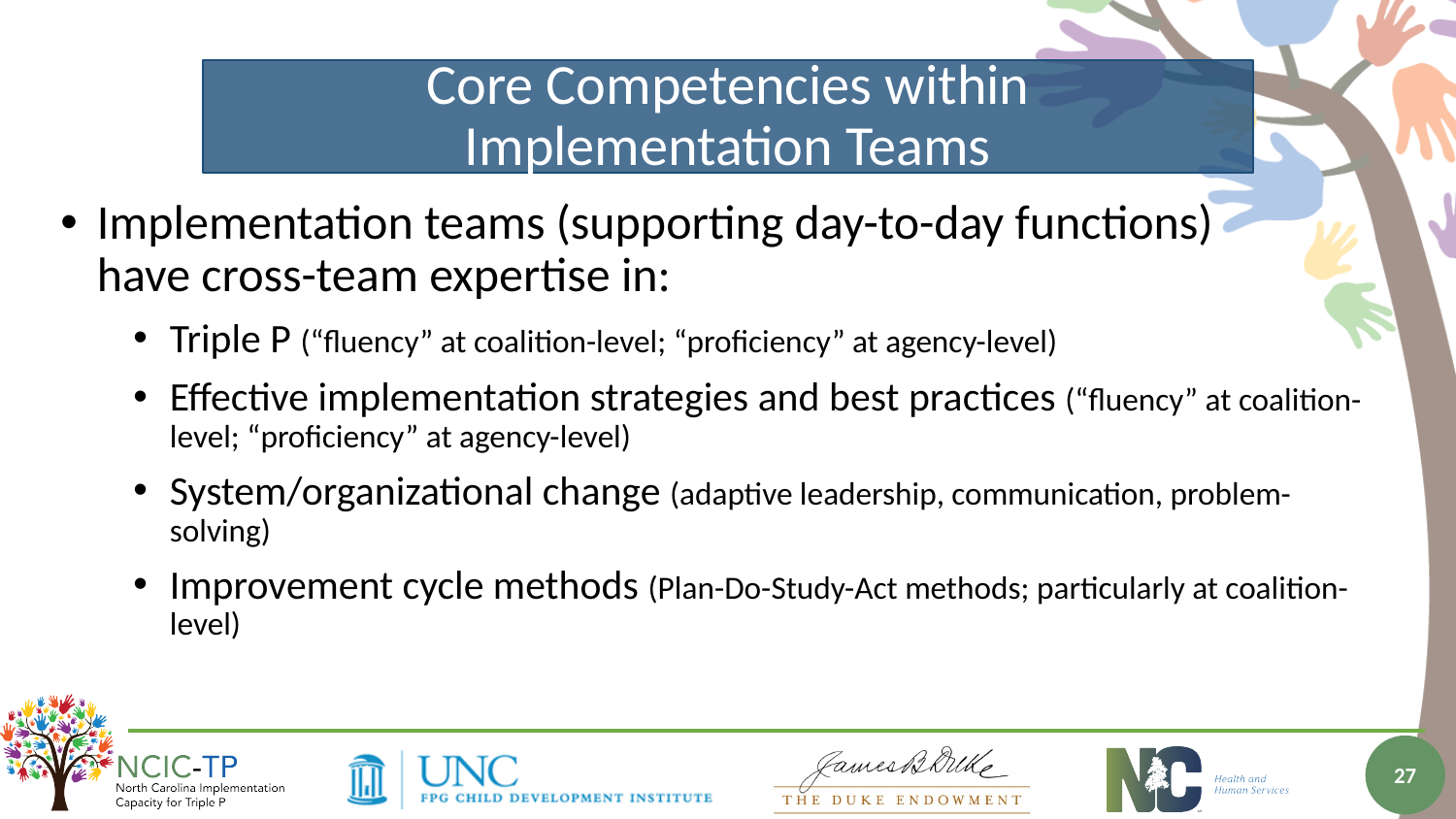

# Core Competencies within Implementation Teams
Implementation teams (supporting day-to-day functions) 	       have cross-team expertise in:
Triple P (“fluency” at coalition-level; “proficiency” at agency-level)
Effective implementation strategies and best practices (“fluency” at coalition-level; “proficiency” at agency-level)
System/organizational change (adaptive leadership, communication, problem-solving)
Improvement cycle methods (Plan-Do-Study-Act methods; particularly at coalition-level)
27